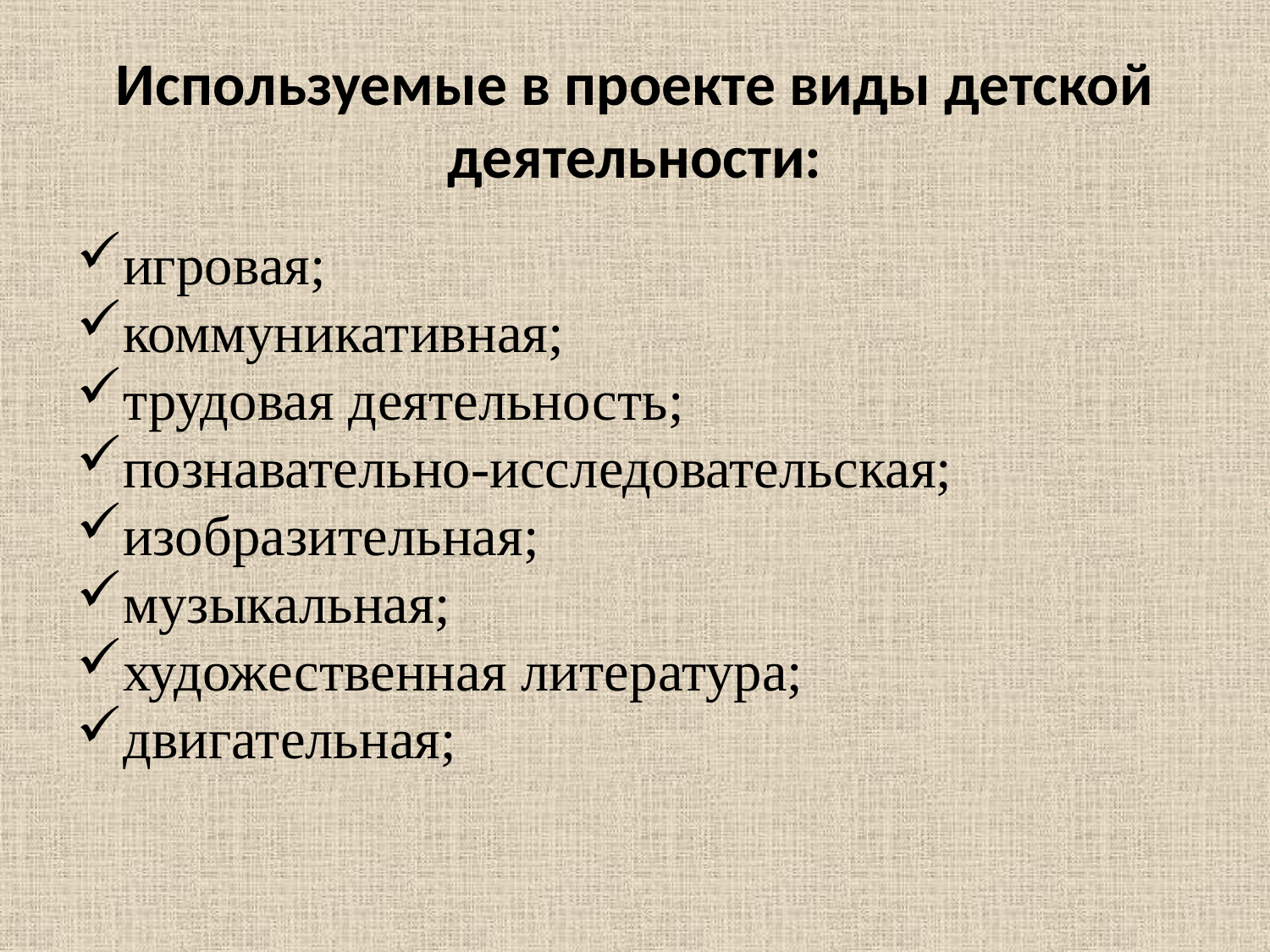

# Используемые в проекте виды детской деятельности:
игровая;
коммуникативная;
трудовая деятельность;
познавательно-исследовательская;
изобразительная;
музыкальная;
художественная литература;
двигательная;